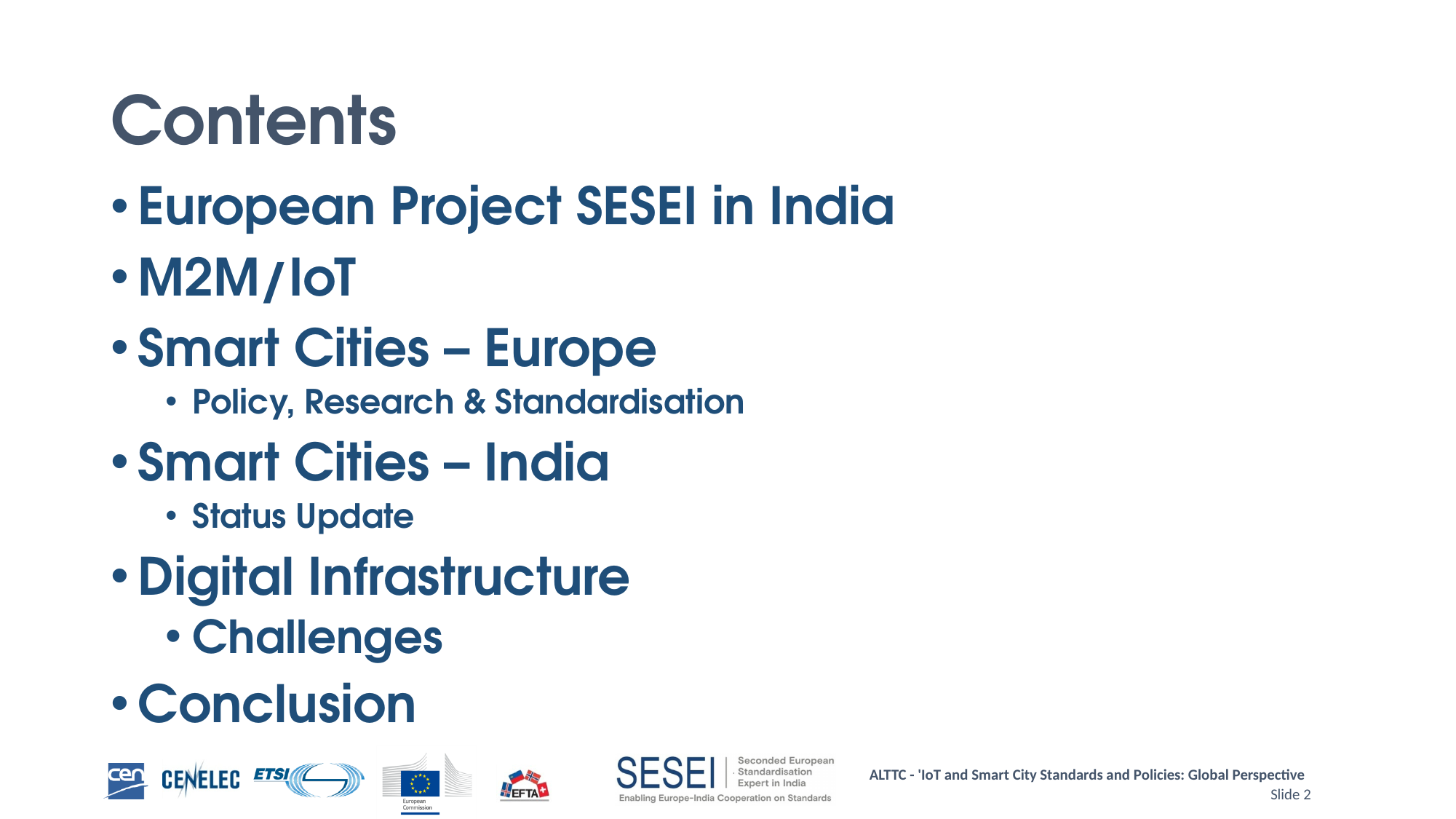

# Contents
European Project SESEI in India
M2M/IoT
Smart Cities – Europe
Policy, Research & Standardisation
Smart Cities – India
Status Update
Digital Infrastructure
Challenges
Conclusion